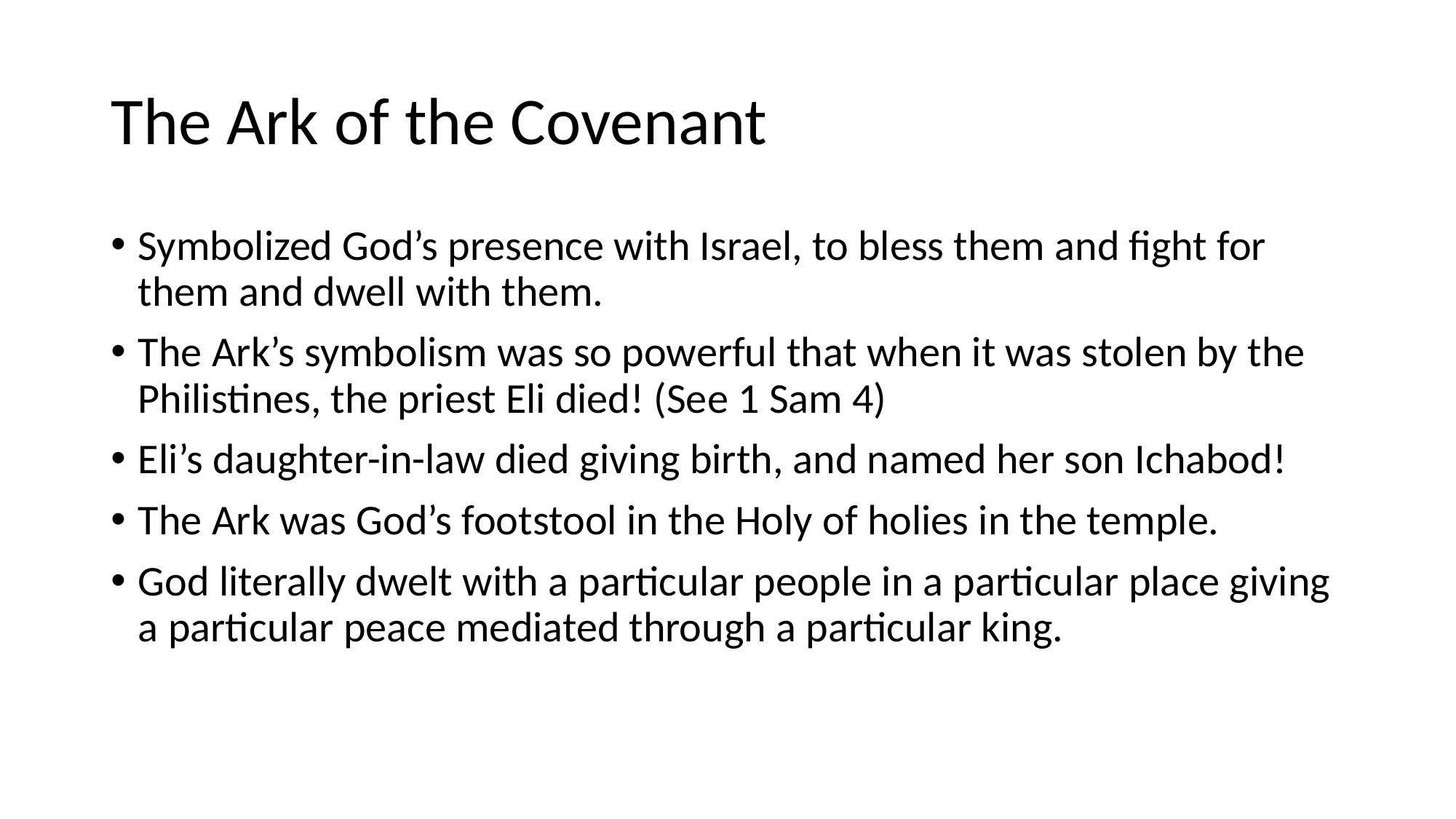

# The Ark of the Covenant
Symbolized God’s presence with Israel, to bless them and fight for them and dwell with them.
The Ark’s symbolism was so powerful that when it was stolen by the Philistines, the priest Eli died! (See 1 Sam 4)
Eli’s daughter-in-law died giving birth, and named her son Ichabod!
The Ark was God’s footstool in the Holy of holies in the temple.
God literally dwelt with a particular people in a particular place giving a particular peace mediated through a particular king.